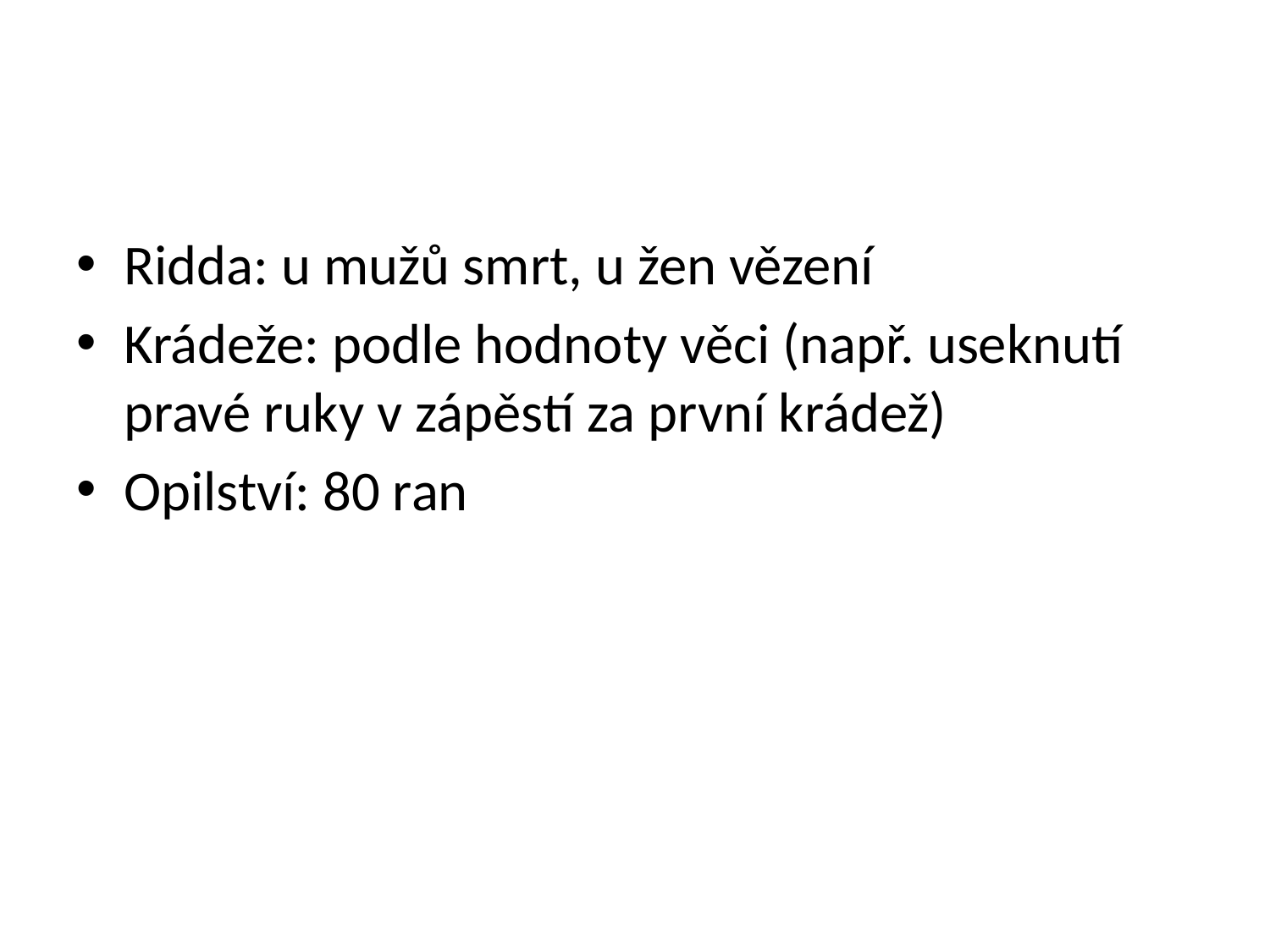

#
Ridda: u mužů smrt, u žen vězení
Krádeže: podle hodnoty věci (např. useknutí pravé ruky v zápěstí za první krádež)
Opilství: 80 ran